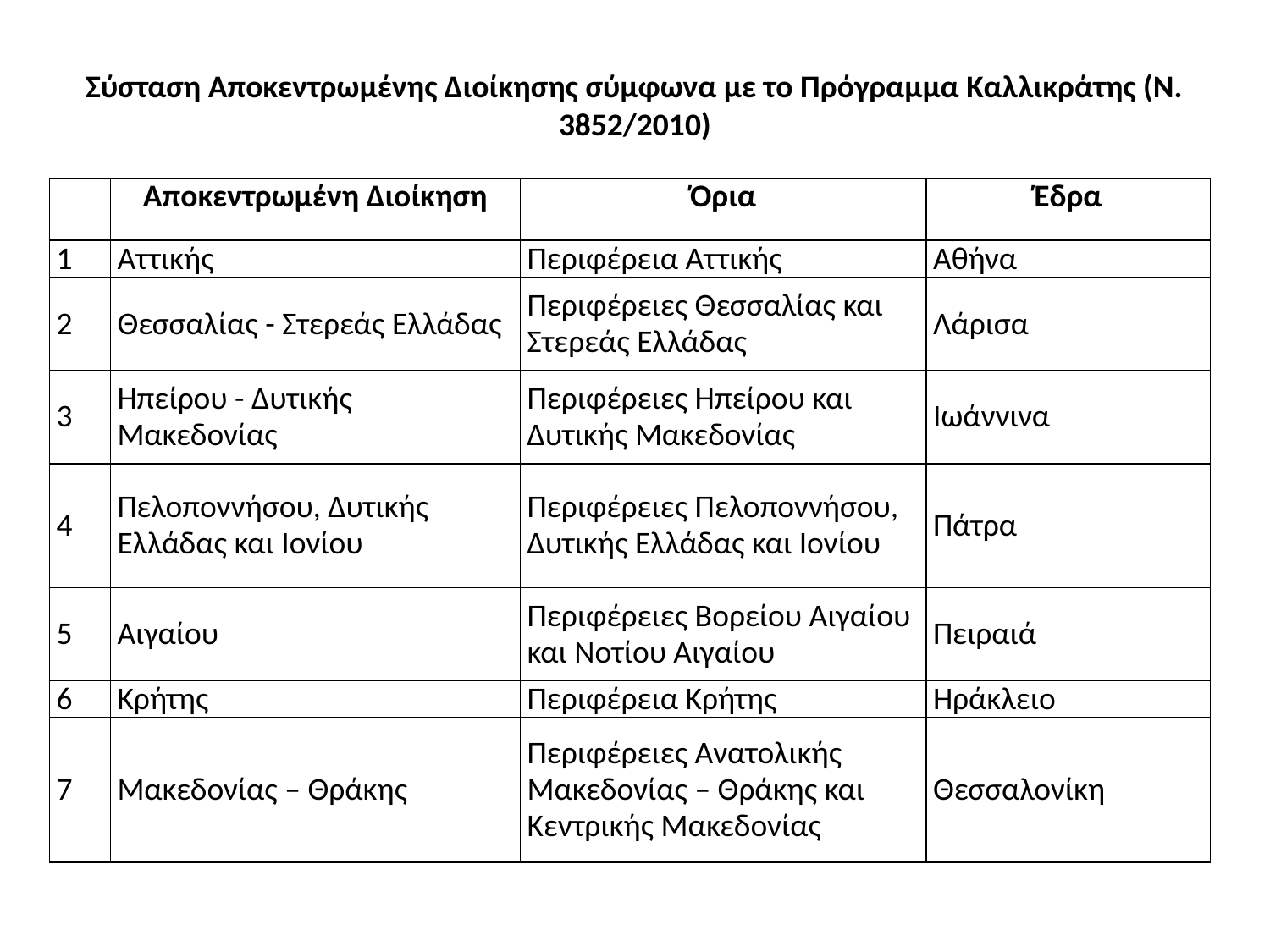

Σύσταση Αποκεντρωμένης Διοίκησης σύμφωνα με το Πρόγραμμα Καλλικράτης (Ν. 3852/2010)
|  | Αποκεντρωμένη Διοίκηση | Όρια | Έδρα |
| --- | --- | --- | --- |
| 1 | Αττικής | Περιφέρεια Αττικής | Αθήνα |
| 2 | Θεσσαλίας - Στερεάς Ελλάδας | Περιφέρειες Θεσσαλίας και Στερεάς Ελλάδας | Λάρισα |
| 3 | Ηπείρου - Δυτικής Μακεδονίας | Περιφέρειες Ηπείρου και Δυτικής Μακεδονίας | Ιωάννινα |
| 4 | Πελοποννήσου, Δυτικής Ελλάδας και Ιονίου | Περιφέρειες Πελοποννήσου, Δυτικής Ελλάδας και Ιονίου | Πάτρα |
| 5 | Αιγαίου | Περιφέρειες Βορείου Αιγαίου και Νοτίου Αιγαίου | Πειραιά |
| 6 | Κρήτης | Περιφέρεια Κρήτης | Ηράκλειο |
| 7 | Μακεδονίας – Θράκης | Περιφέρειες Ανατολικής Μακεδονίας – Θράκης και Κεντρικής Μακεδονίας | Θεσσαλονίκη |